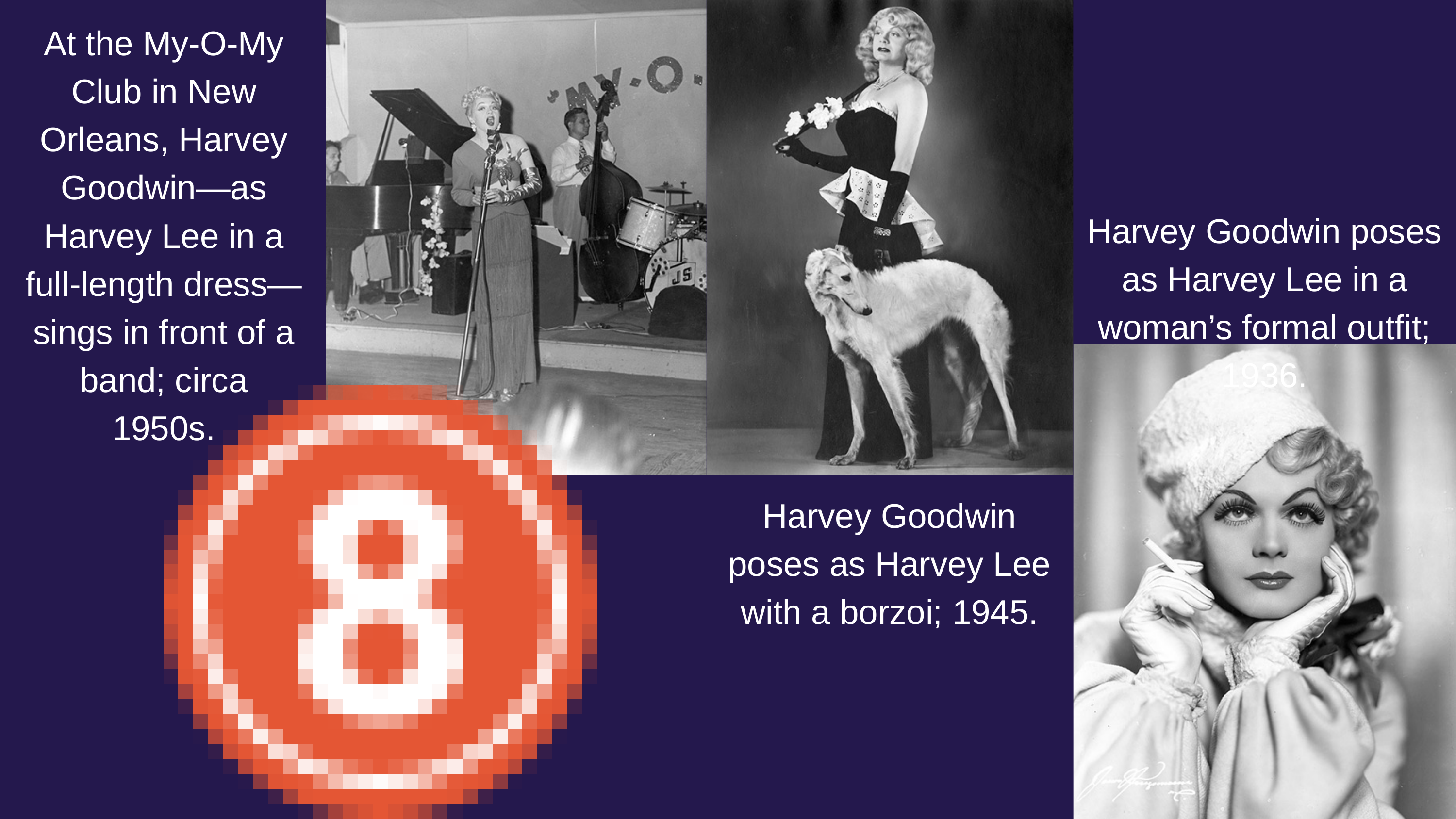

At the My-O-My Club in New Orleans, Harvey Goodwin—as Harvey Lee in a full-length dress—sings in front of a band; circa 1950s.
Harvey Goodwin poses as Harvey Lee in a woman’s formal outfit; 1936.

Harvey Goodwin poses as Harvey Lee with a borzoi; 1945.